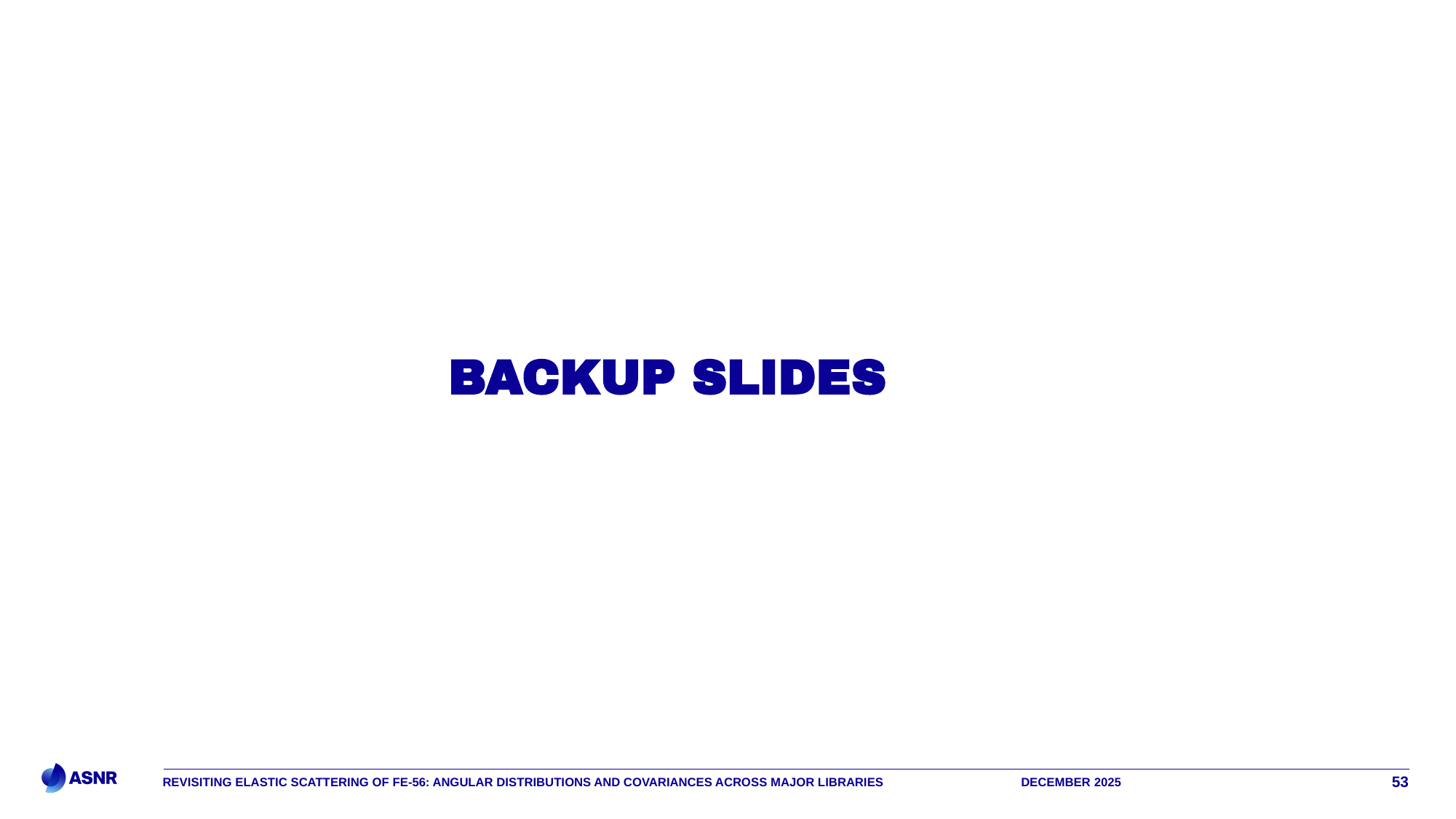

# BACKUP SLIDES
Revisiting Elastic scattering of fe-56: angular distributions and covariances across major libraries
December 2025
53